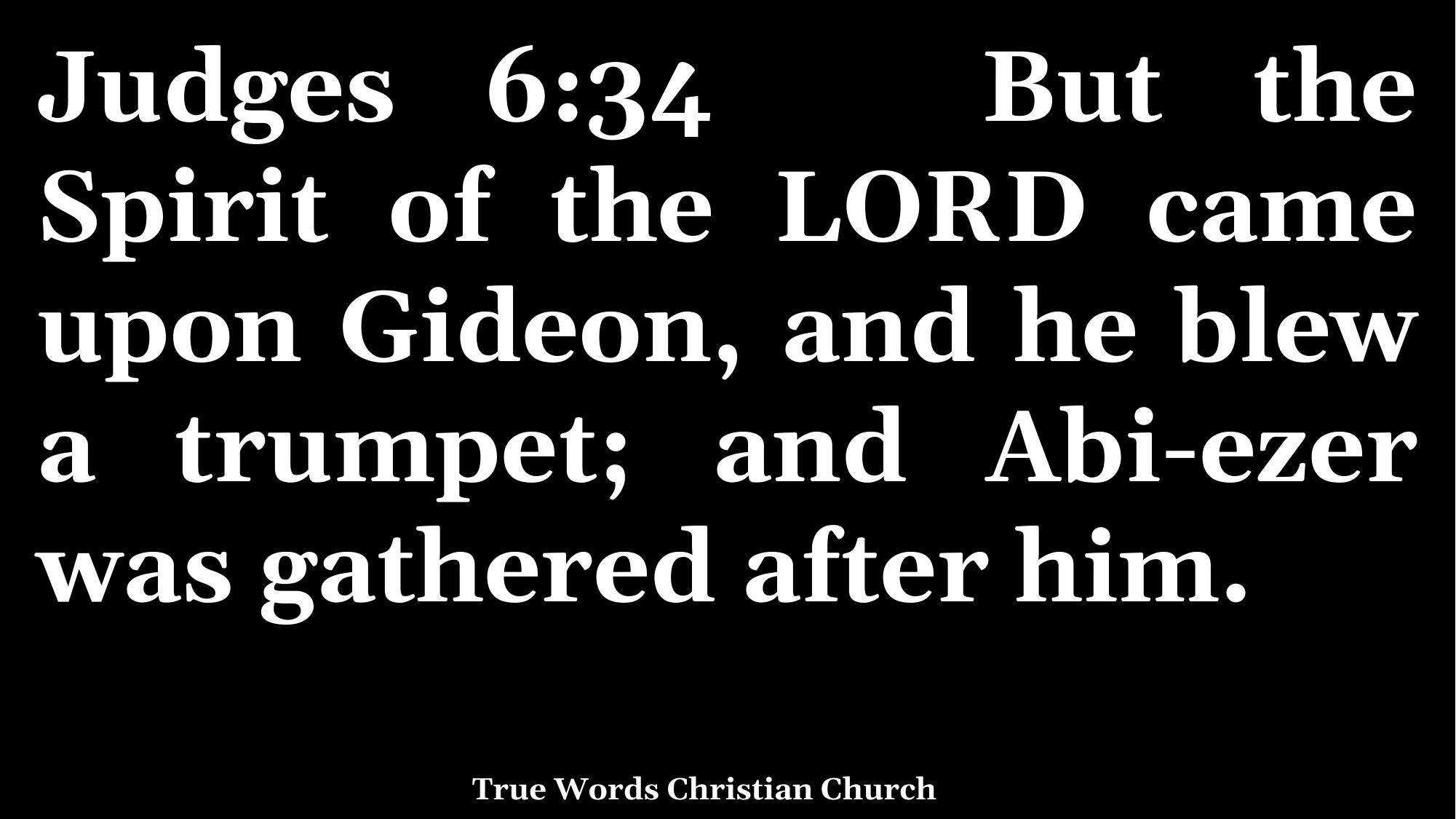

Judges 6:34   But the Spirit of the LORD came upon Gideon, and he blew a trumpet; and Abi-ezer was gathered after him.
True Words Christian Church